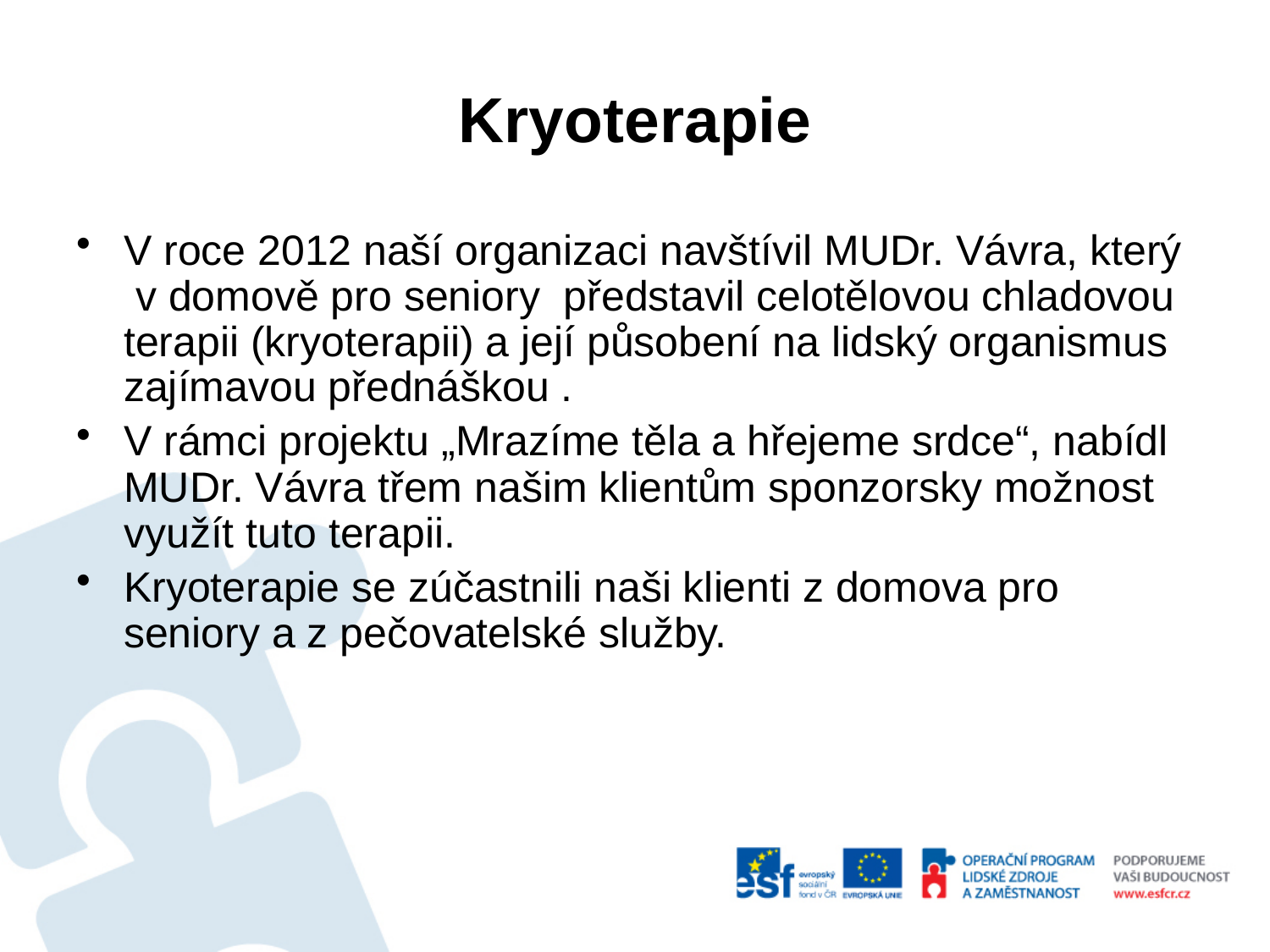

Kryoterapie
V roce 2012 naší organizaci navštívil MUDr. Vávra, který  v domově pro seniory  představil celotělovou chladovou terapii (kryoterapii) a její působení na lidský organismus zajímavou přednáškou .
V rámci projektu „Mrazíme těla a hřejeme srdce“, nabídl MUDr. Vávra třem našim klientům sponzorsky možnost využít tuto terapii.
Kryoterapie se zúčastnili naši klienti z domova pro seniory a z pečovatelské služby.